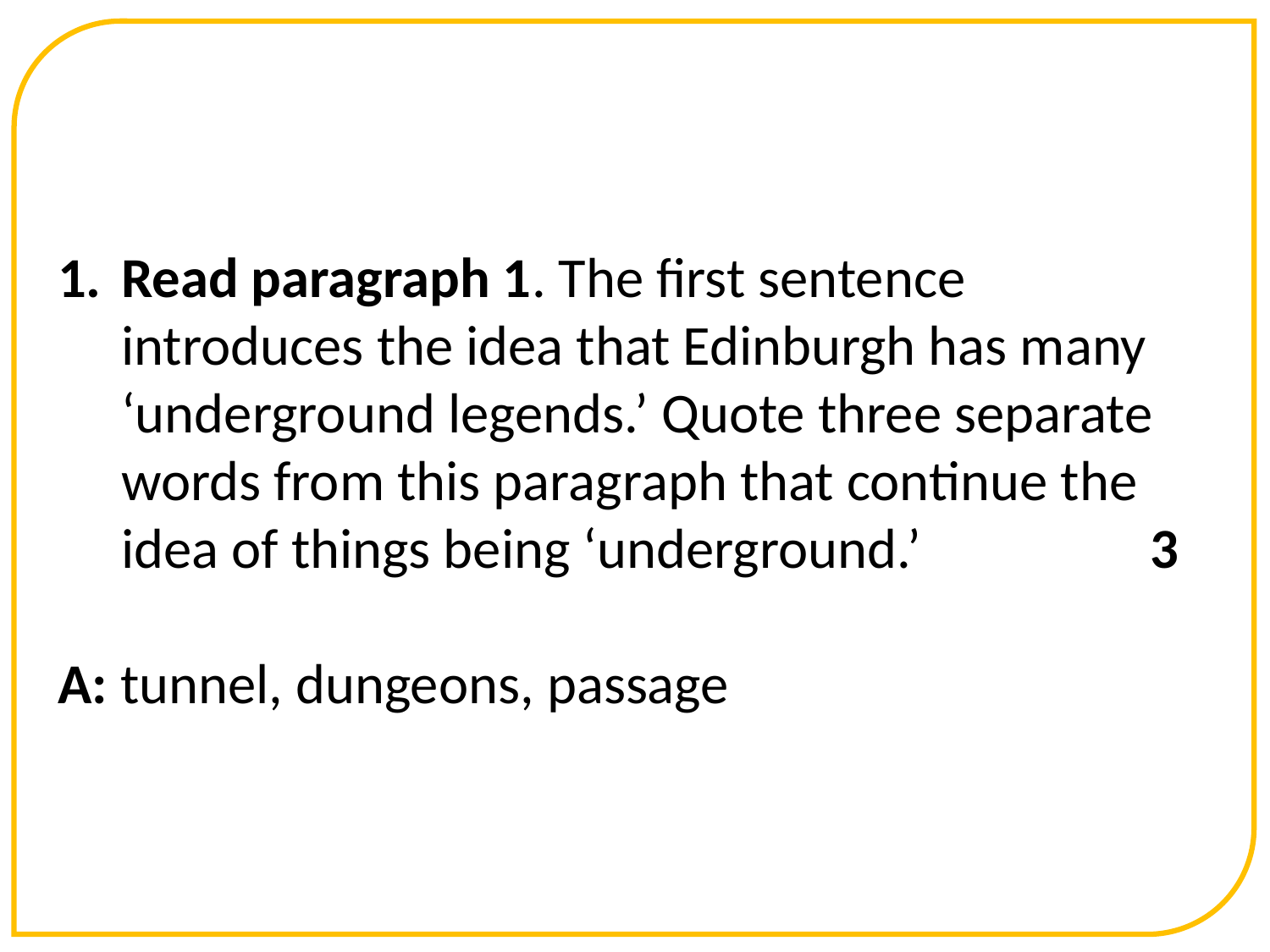

Read paragraph 1. The first sentence introduces the idea that Edinburgh has many ‘underground legends.’ Quote three separate words from this paragraph that continue the idea of things being ‘underground.’ 		 3

A: tunnel, dungeons, passage